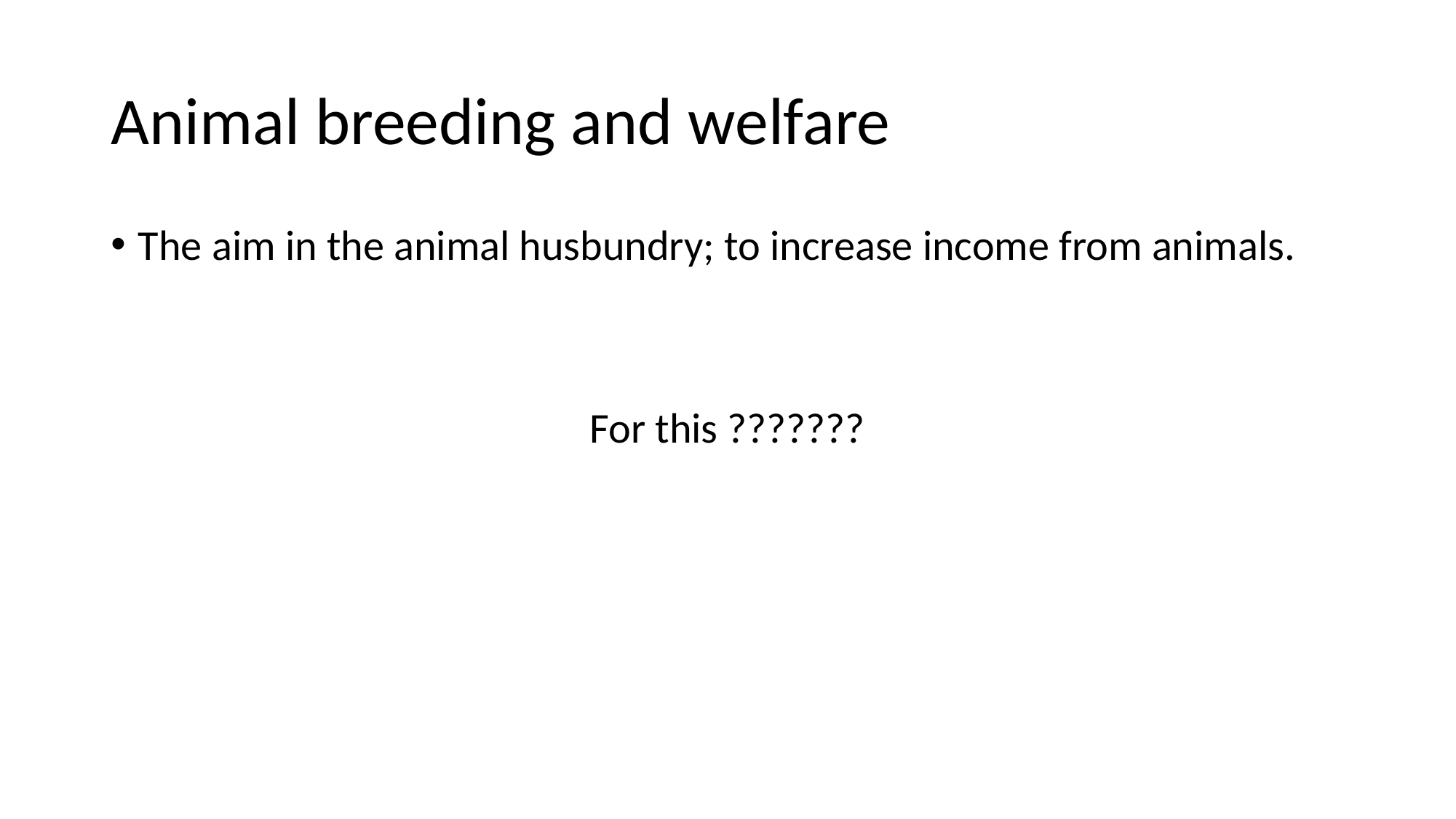

# Animal breeding and welfare
The aim in the animal husbundry; to increase income from animals.

For this ???????